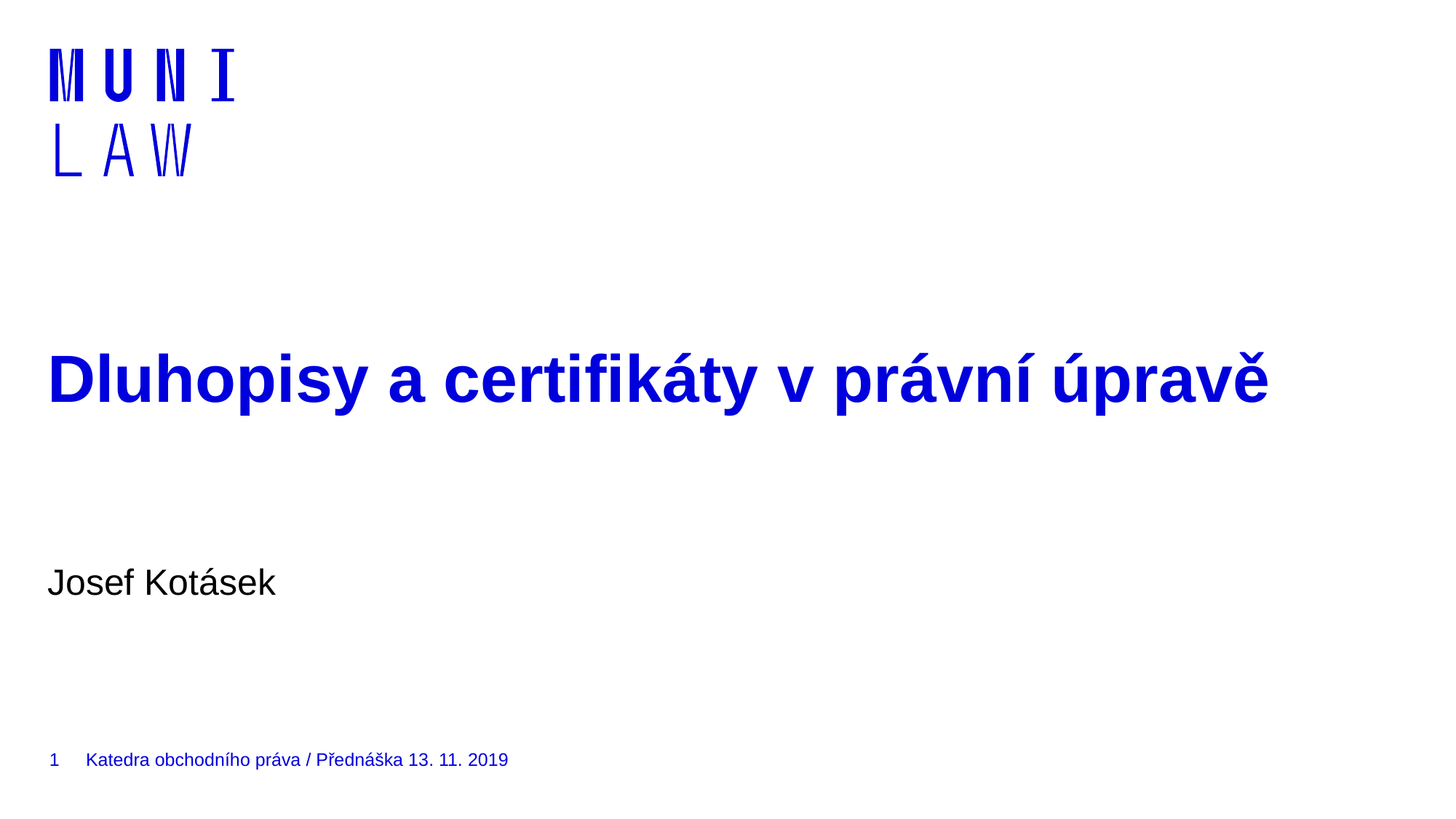

# Dluhopisy a certifikáty v právní úpravě
Josef Kotásek
1
Katedra obchodního práva / Přednáška 13. 11. 2019